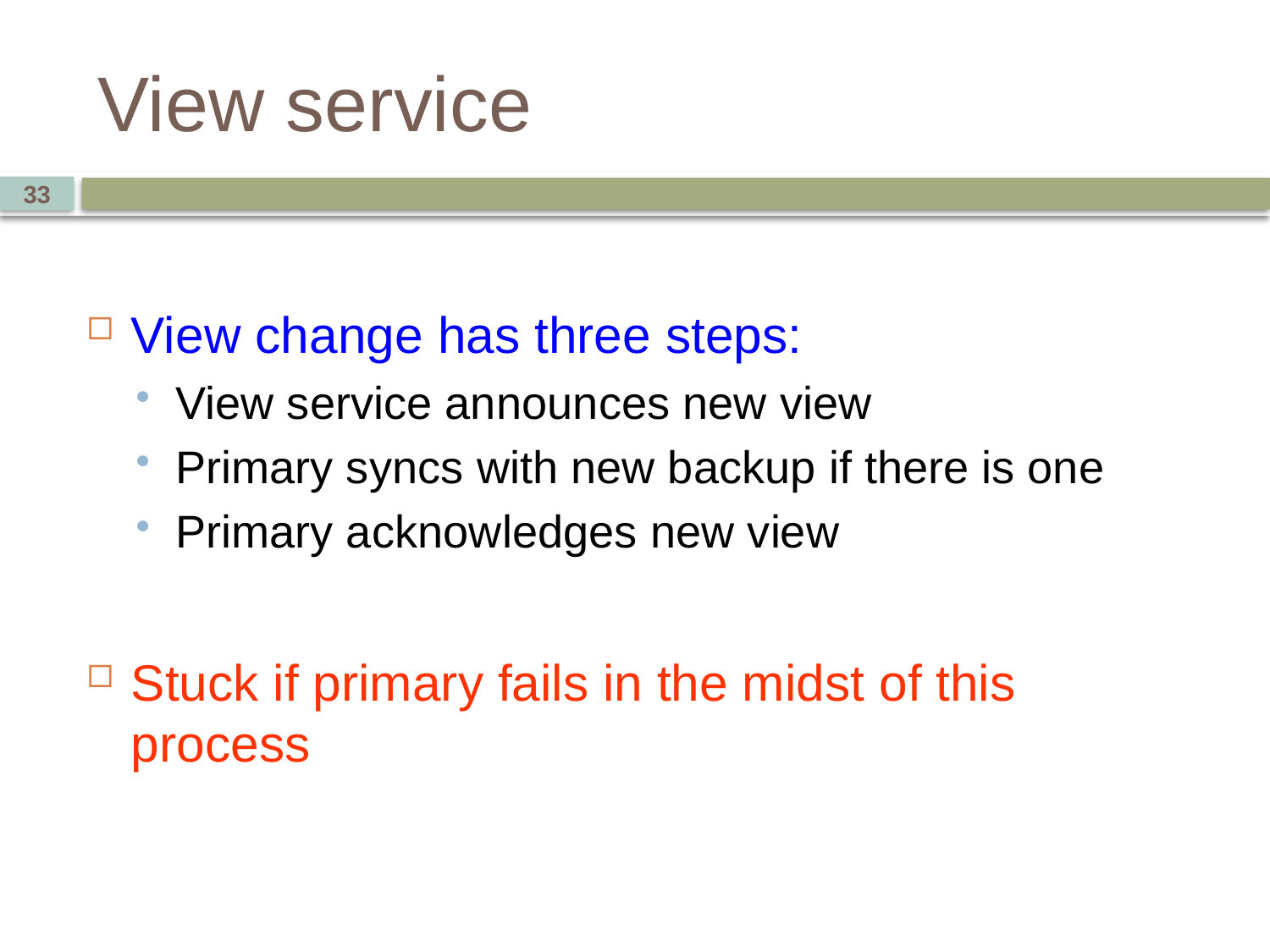

# View service
33

View change has three steps:
View service announces new view
Primary syncs with new backup if there is one
Primary acknowledges new view

Stuck if primary fails in the midst of this process